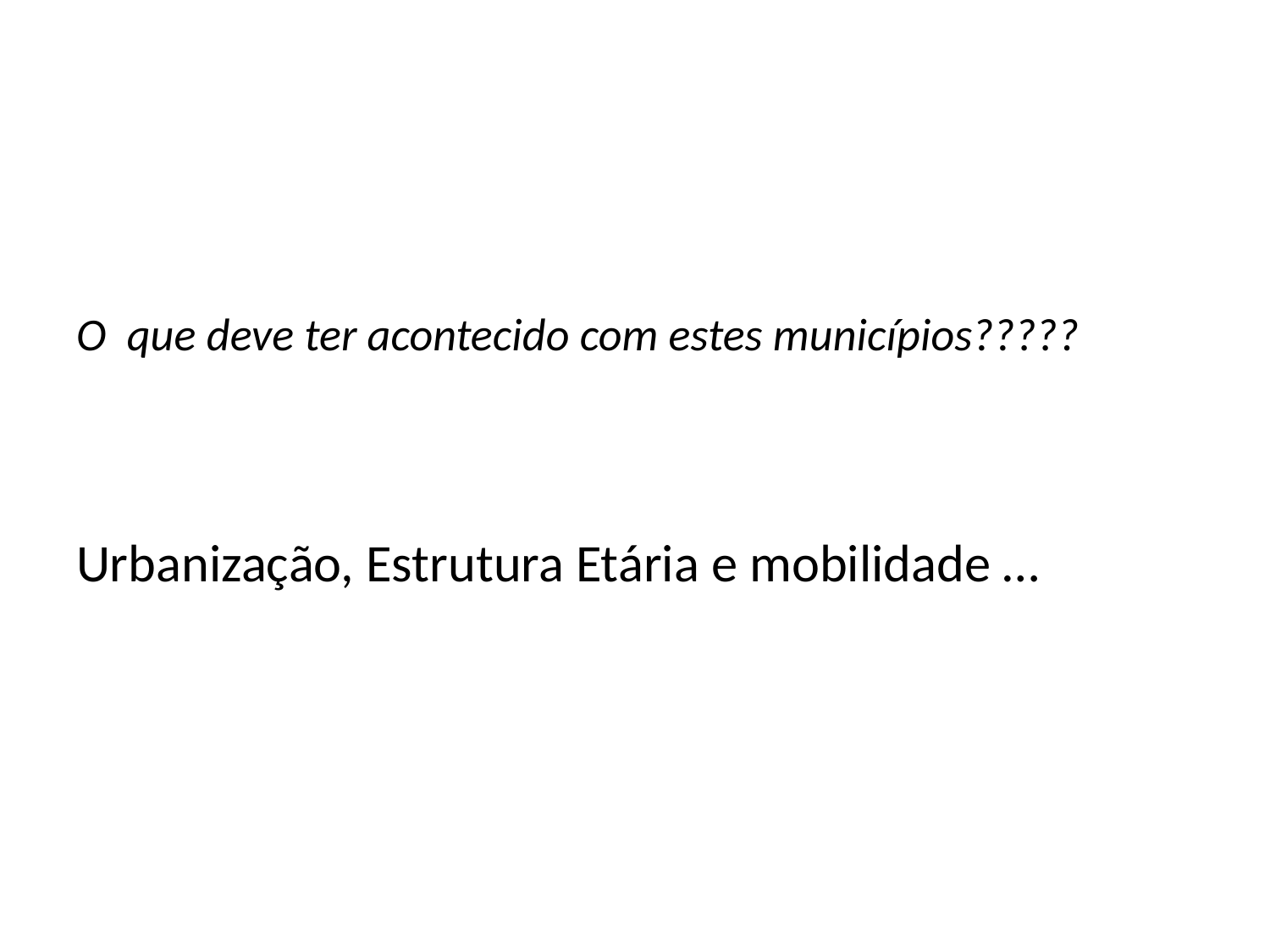

#

O  que deve ter acontecido com estes municípios?????

Urbanização, Estrutura Etária e mobilidade …